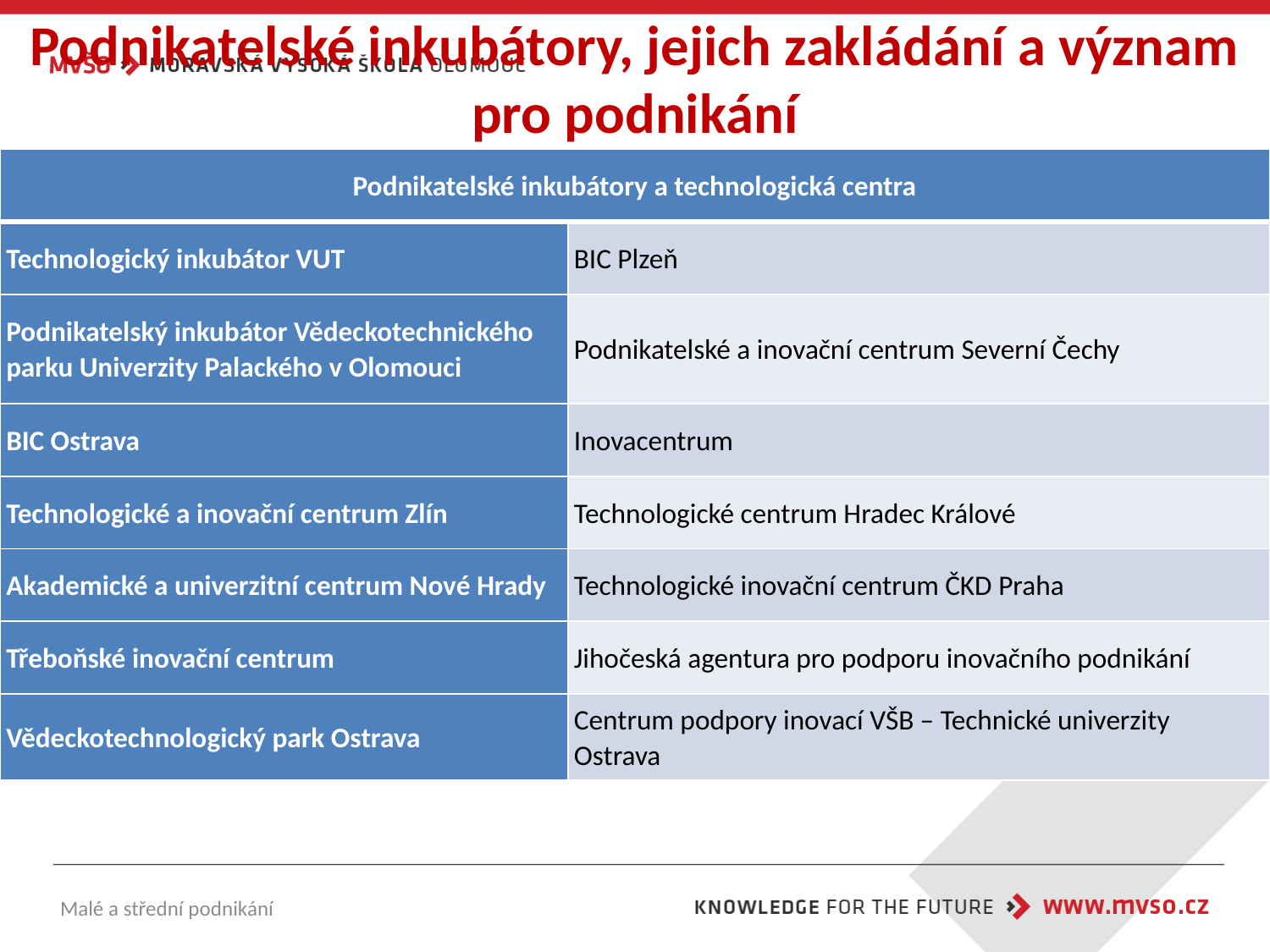

# Podnikatelské inkubátory, jejich zakládání a význam pro podnikání
| Podnikatelské inkubátory a technologická centra |  |
| --- | --- |
| Technologický inkubátor VUT | BIC Plzeň |
| Podnikatelský inkubátor Vědeckotechnického parku Univerzity Palackého v Olomouci | Podnikatelské a inovační centrum Severní Čechy |
| BIC Ostrava | Inovacentrum |
| Technologické a inovační centrum Zlín | Technologické centrum Hradec Králové |
| Akademické a univerzitní centrum Nové Hrady | Technologické inovační centrum ČKD Praha |
| Třeboňské inovační centrum | Jihočeská agentura pro podporu inovačního podnikání |
| Vědeckotechnologický park Ostrava | Centrum podpory inovací VŠB – Technické univerzity Ostrava |
Malé a střední podnikání